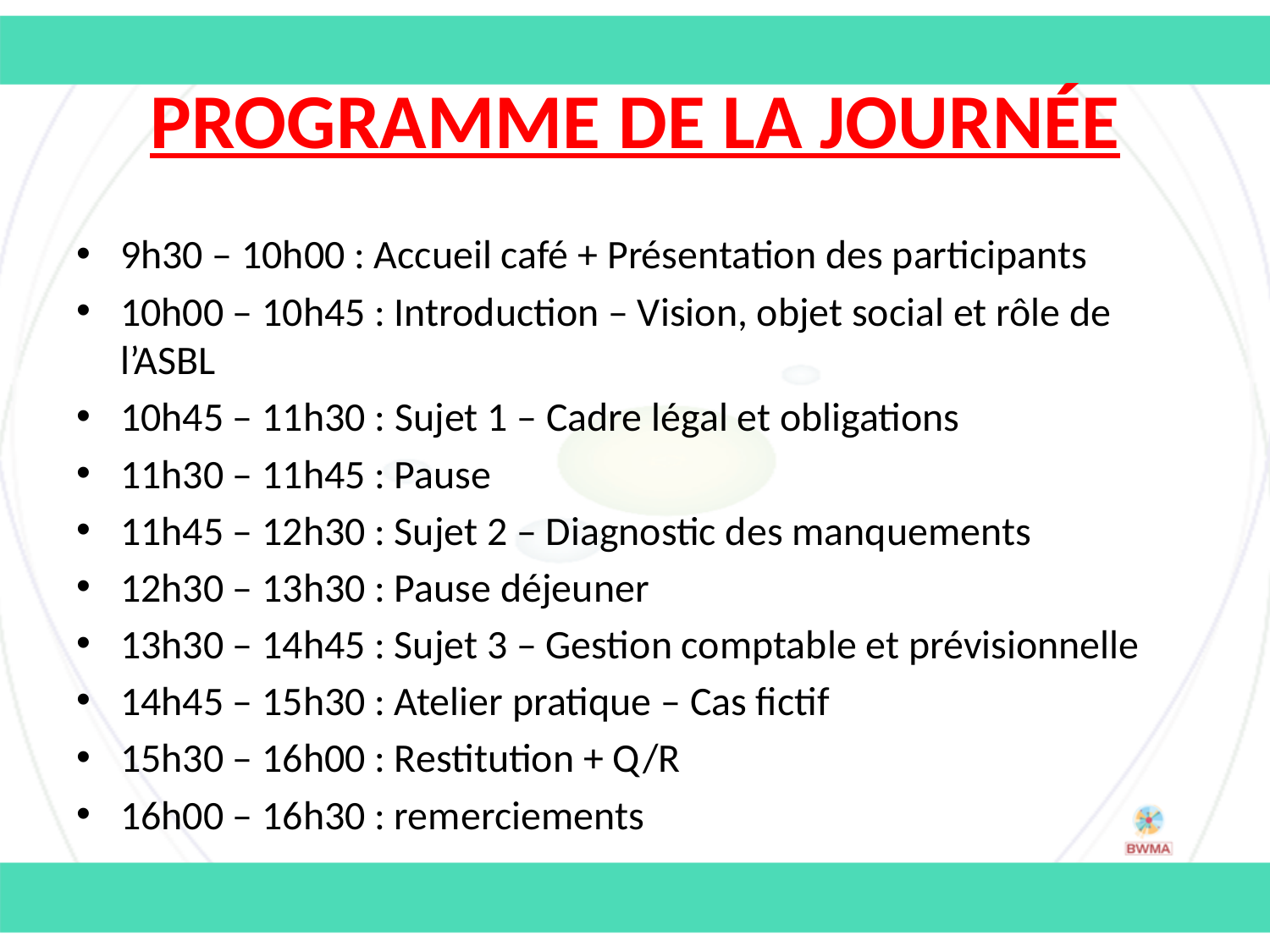

# Programme de la journée
9h30 – 10h00 : Accueil café + Présentation des participants
10h00 – 10h45 : Introduction – Vision, objet social et rôle de l’ASBL
10h45 – 11h30 : Sujet 1 – Cadre légal et obligations
11h30 – 11h45 : Pause
11h45 – 12h30 : Sujet 2 – Diagnostic des manquements
12h30 – 13h30 : Pause déjeuner
13h30 – 14h45 : Sujet 3 – Gestion comptable et prévisionnelle
14h45 – 15h30 : Atelier pratique – Cas fictif
15h30 – 16h00 : Restitution + Q/R
16h00 – 16h30 : remerciements